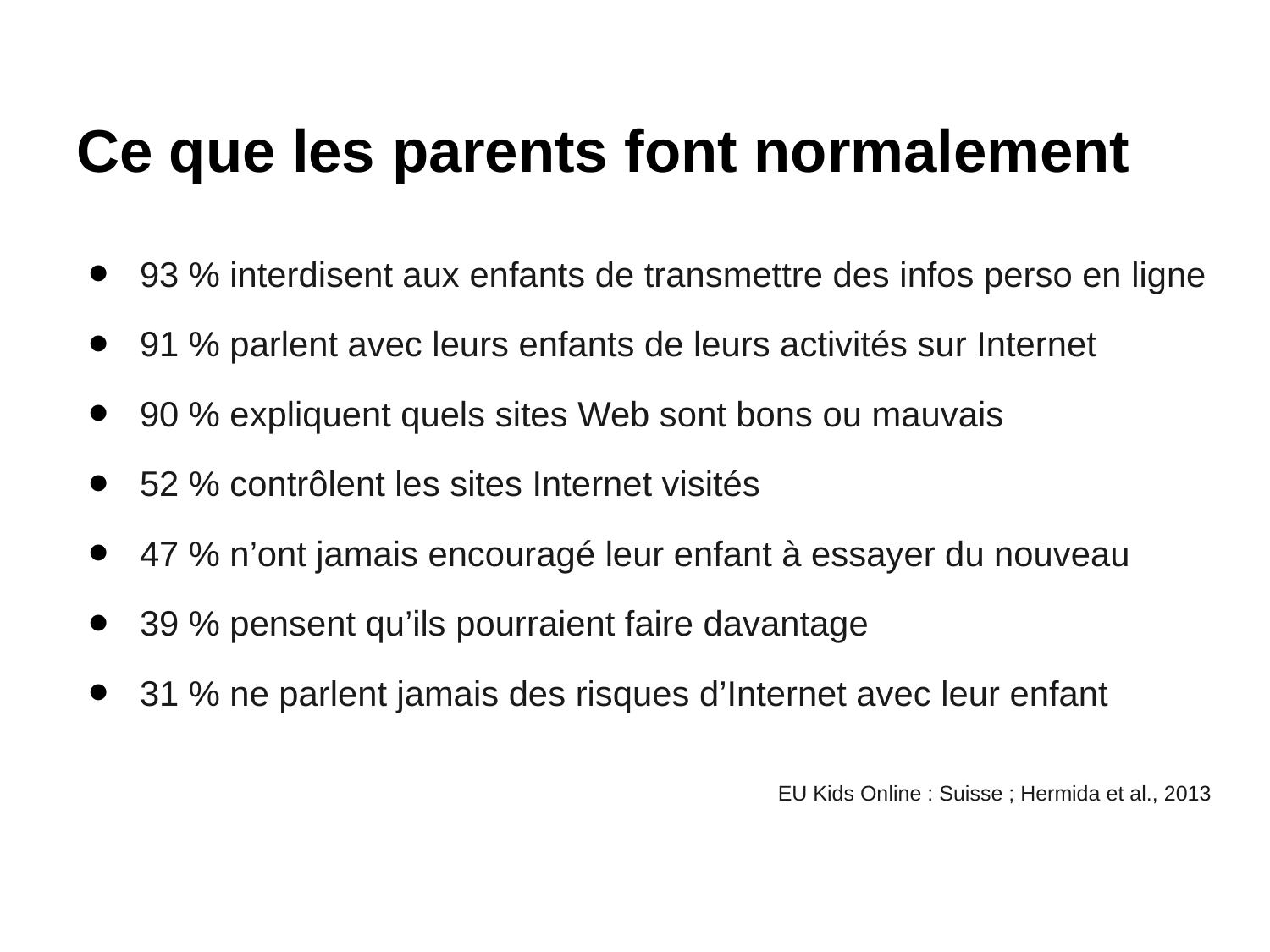

# Ce que les parents font normalement
93 % interdisent aux enfants de transmettre des infos perso en ligne
91 % parlent avec leurs enfants de leurs activités sur Internet
90 % expliquent quels sites Web sont bons ou mauvais
52 % contrôlent les sites Internet visités
47 % n’ont jamais encouragé leur enfant à essayer du nouveau
39 % pensent qu’ils pourraient faire davantage
31 % ne parlent jamais des risques d’Internet avec leur enfant

EU Kids Online : Suisse ; Hermida et al., 2013